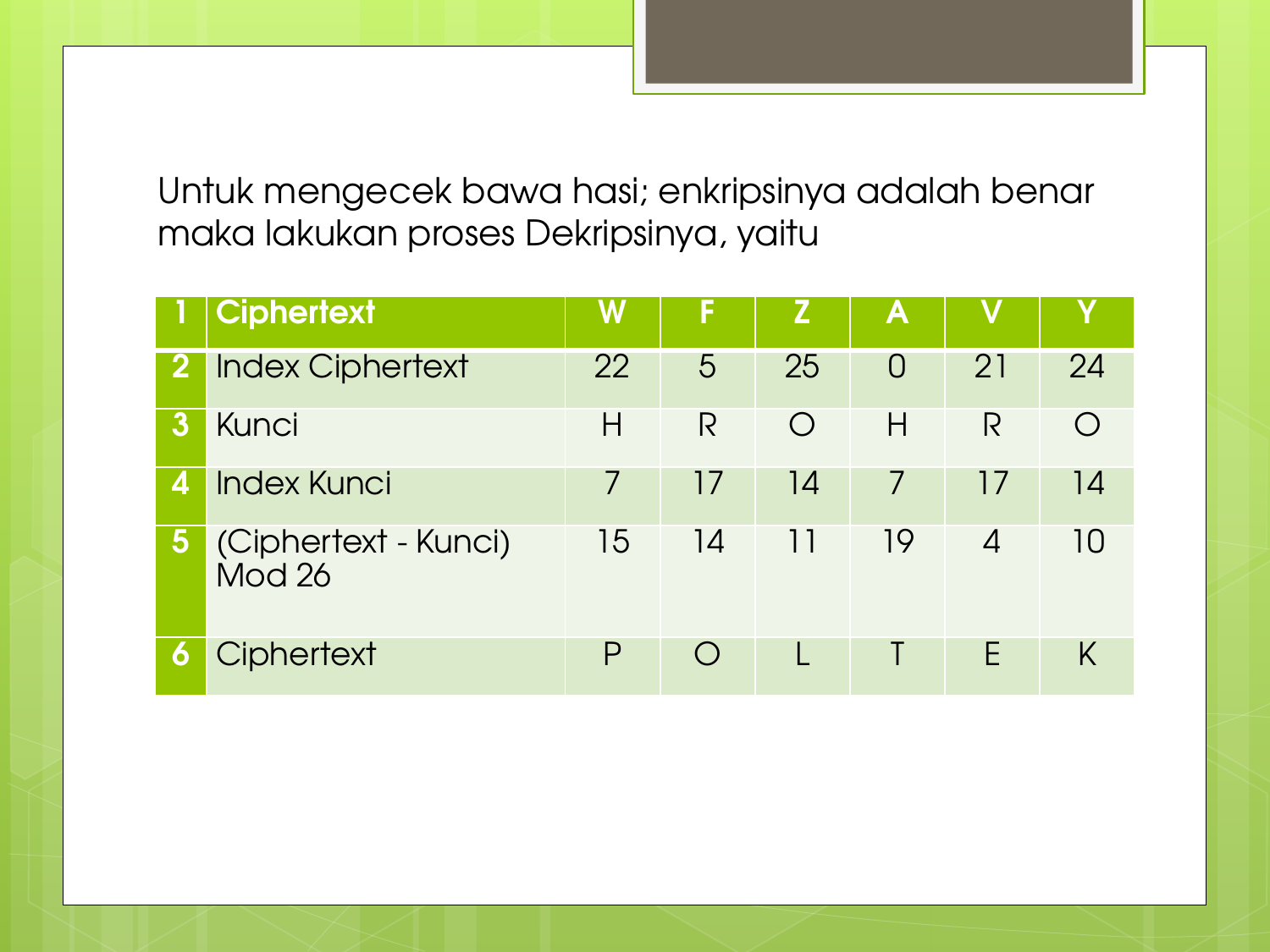

# Untuk mengecek bawa hasi; enkripsinya adalah benar maka lakukan proses Dekripsinya, yaitu
| 1 | Ciphertext | W | F | Z | A | V | Y |
| --- | --- | --- | --- | --- | --- | --- | --- |
| 2 | Index Ciphertext | 22 | 5 | 25 | 0 | 21 | 24 |
| 3 | Kunci | H | R | O | H | R | O |
| 4 | Index Kunci | 7 | 17 | 14 | 7 | 17 | 14 |
| 5 | (Ciphertext - Kunci) Mod 26 | 15 | 14 | 11 | 19 | 4 | 10 |
| 6 | Ciphertext | P | O | L | T | E | K |